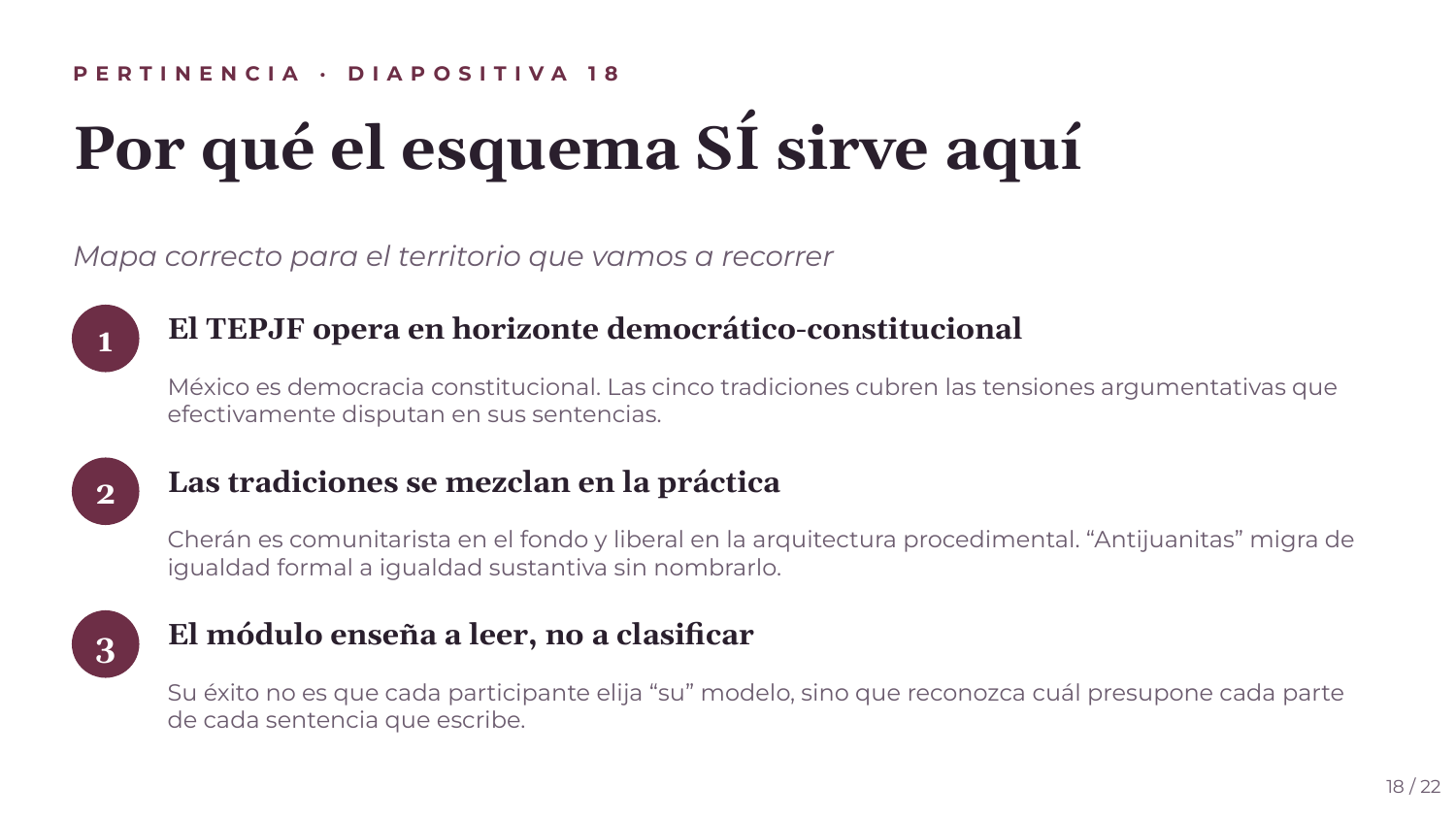

PERTINENCIA · DIAPOSITIVA 18
Por qué el esquema SÍ sirve aquí
Mapa correcto para el territorio que vamos a recorrer
El TEPJF opera en horizonte democrático-constitucional

1
México es democracia constitucional. Las cinco tradiciones cubren las tensiones argumentativas que efectivamente disputan en sus sentencias.
Las tradiciones se mezclan en la práctica

2
Cherán es comunitarista en el fondo y liberal en la arquitectura procedimental. “Antijuanitas” migra de igualdad formal a igualdad sustantiva sin nombrarlo.
El módulo enseña a leer, no a clasificar

3
Su éxito no es que cada participante elija “su” modelo, sino que reconozca cuál presupone cada parte de cada sentencia que escribe.
18 / 22